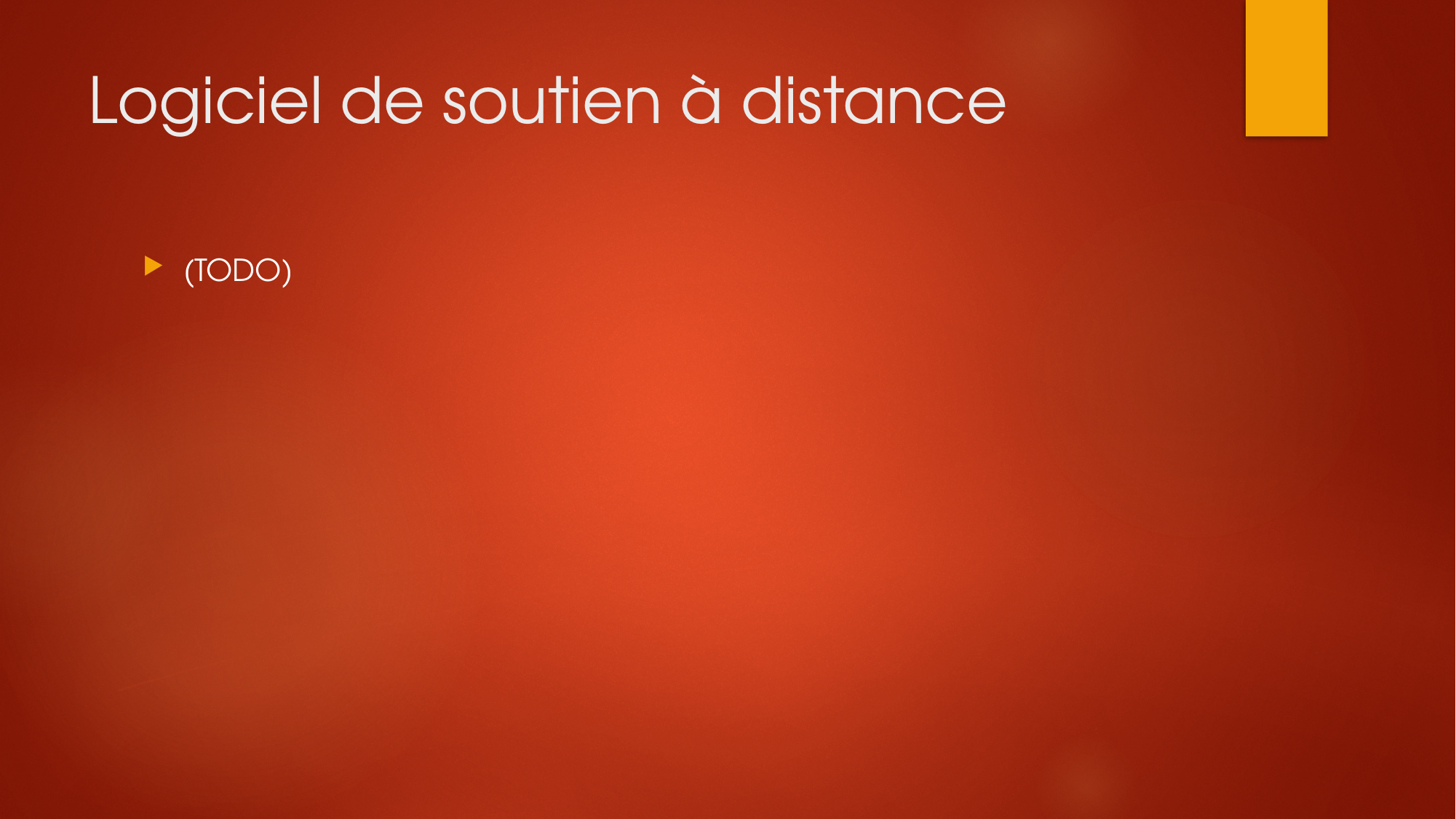

# Logiciel de soutien à distance
(TODO)